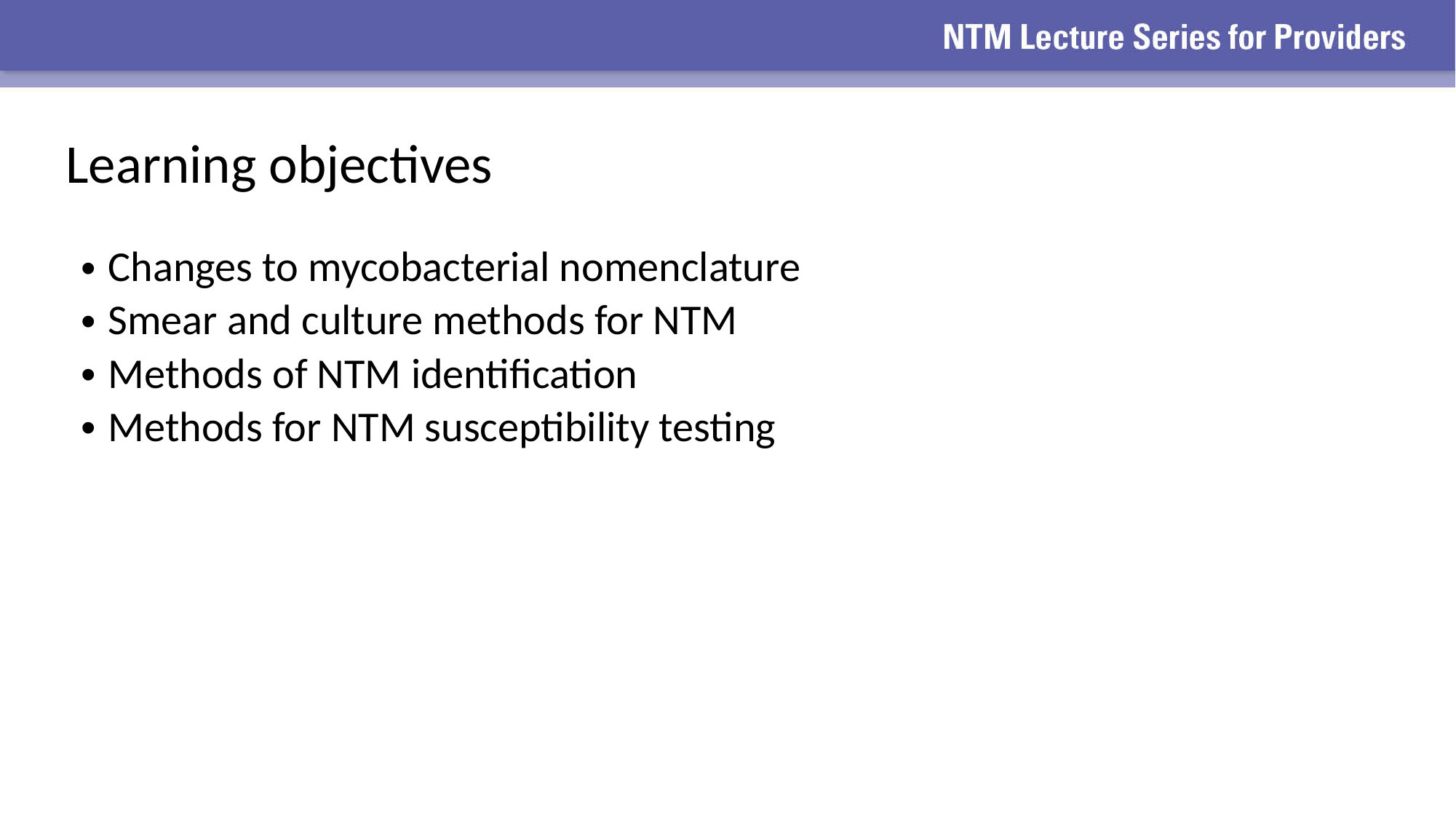

Learning objectives
Changes to mycobacterial nomenclature
Smear and culture methods for NTM
Methods of NTM identification
Methods for NTM susceptibility testing